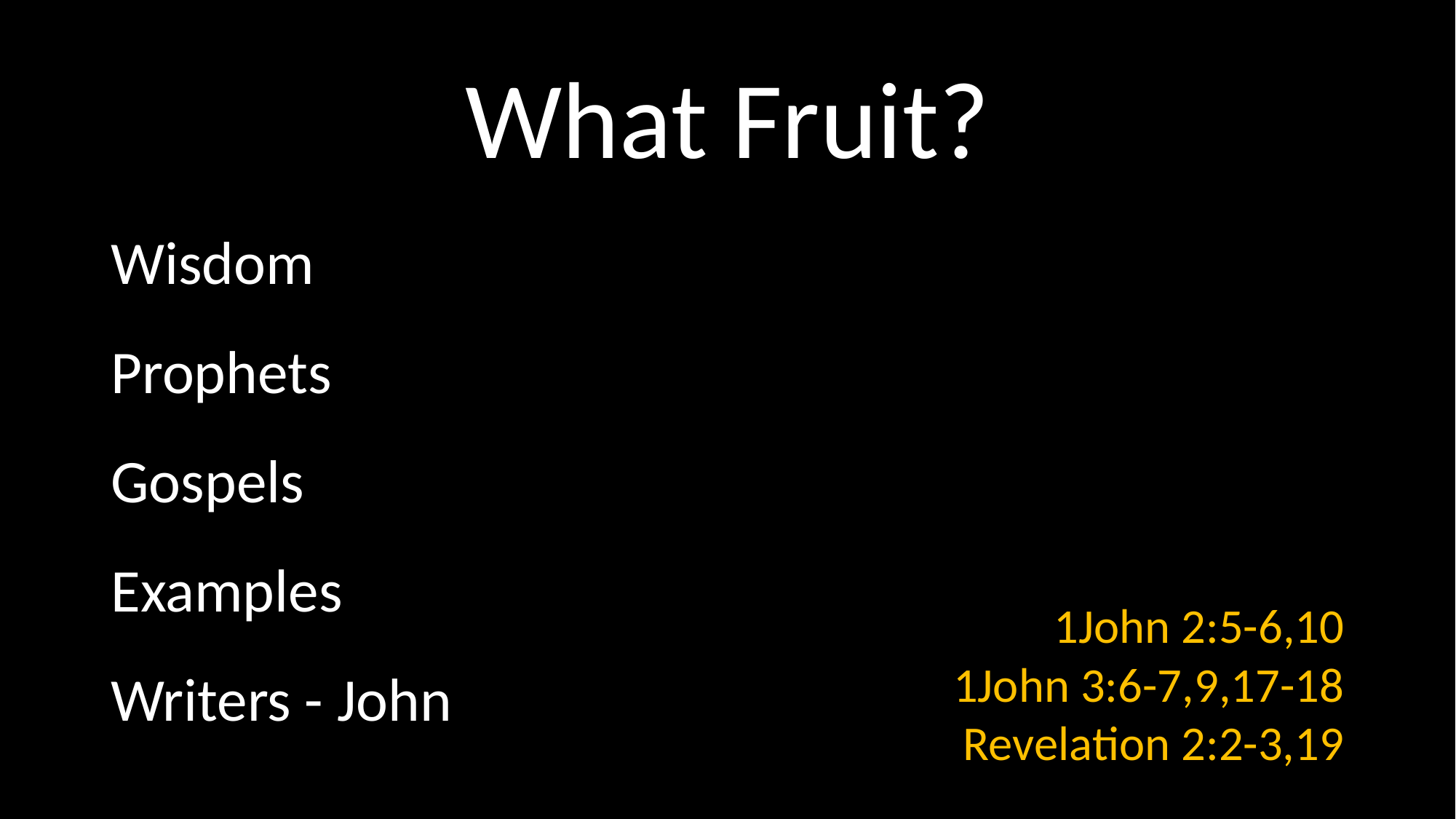

# What Fruit?
Wisdom
Prophets
Gospels
Examples
Writers - John
1John 2:5-6,10
1John 3:6-7,9,17-18
Revelation 2:2-3,19